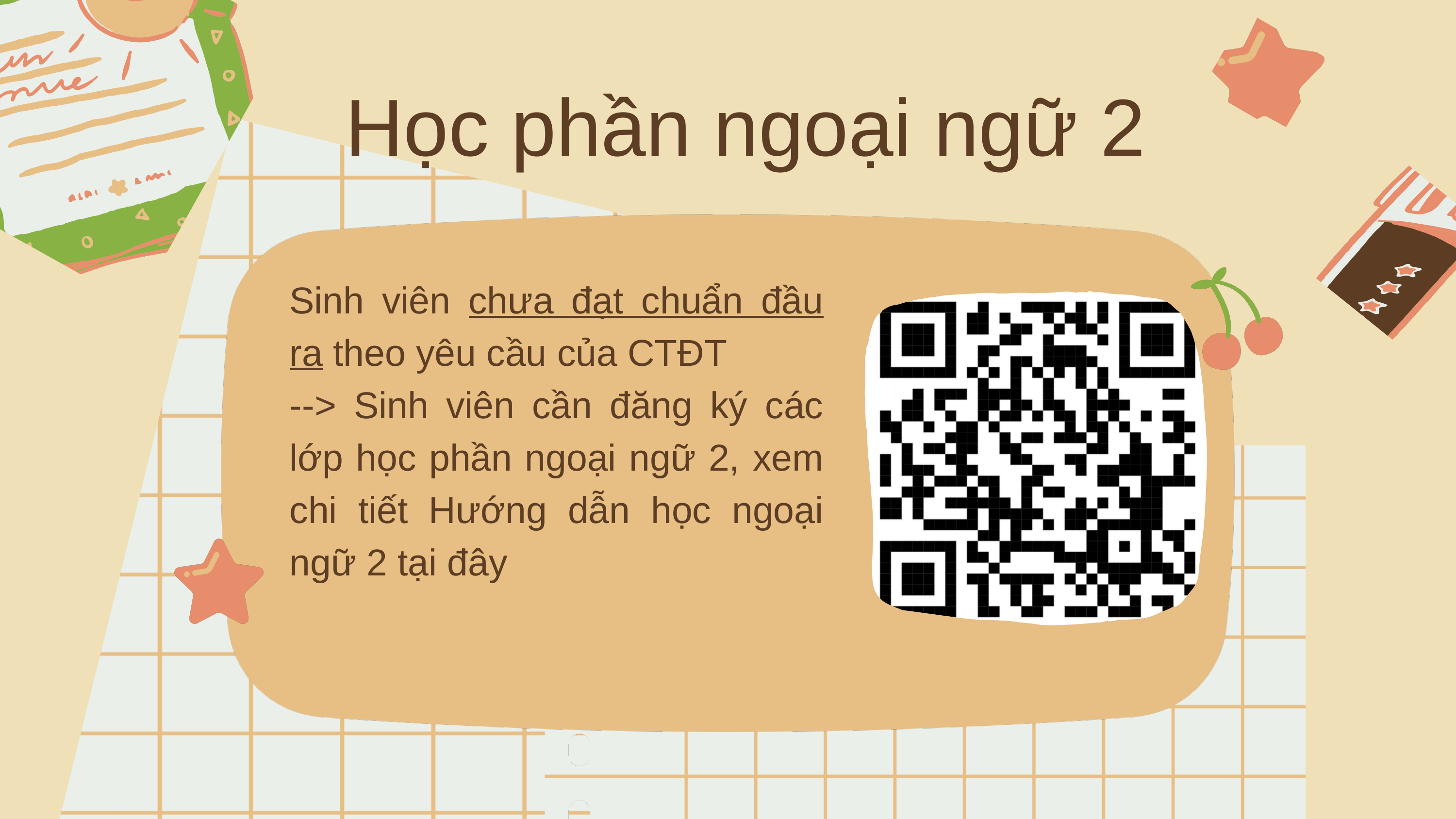

Học phần ngoại ngữ 2

Sinh viên chưa đạt chuẩn đầu ra theo yêu cầu của CTĐT
--> Sinh viên cần đăng ký các lớp học phần ngoại ngữ 2, xem chi tiết Hướng dẫn học ngoại ngữ 2 tại đây